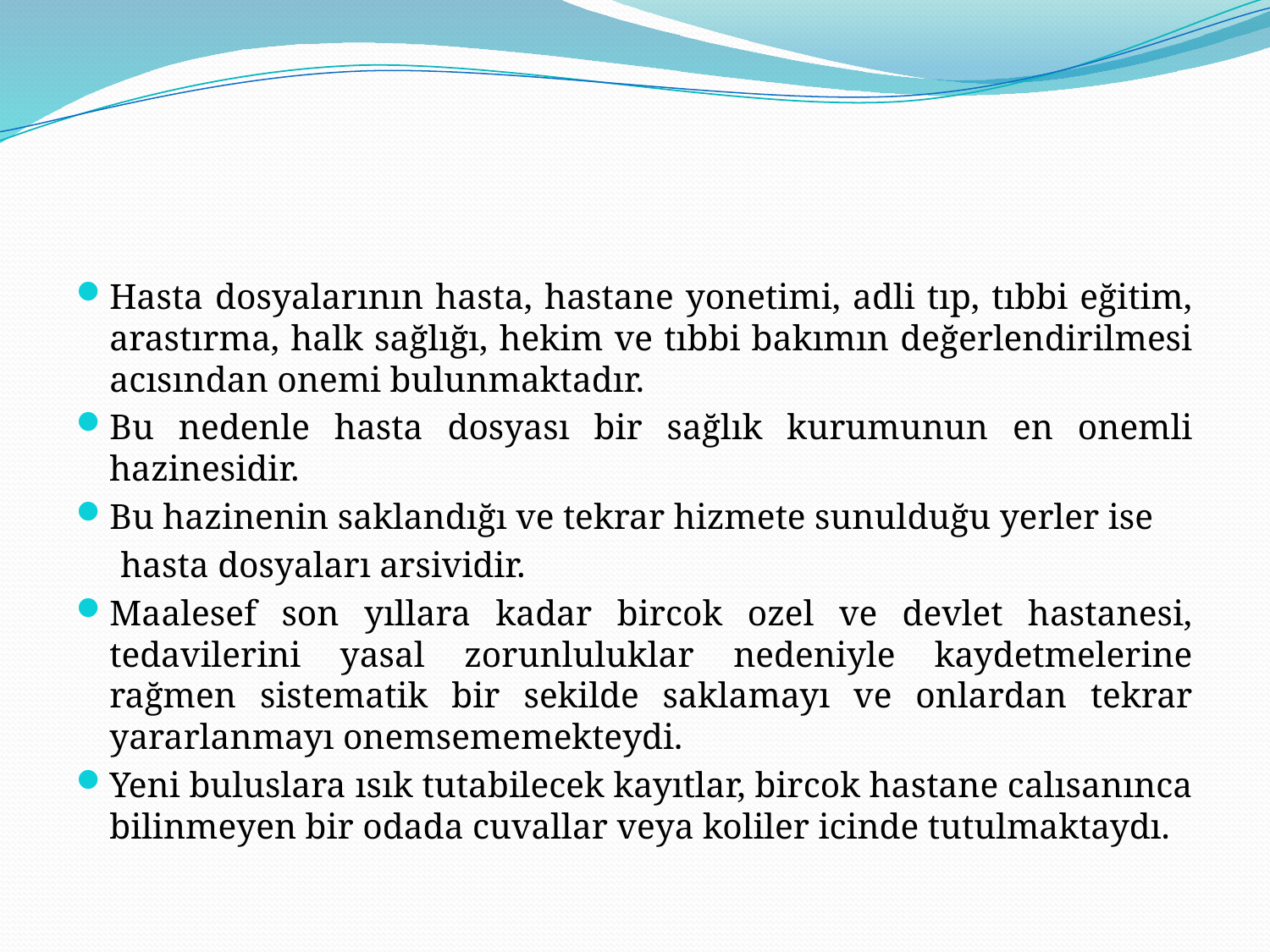

#
Hasta dosyalarının hasta, hastane yonetimi, adli tıp, tıbbi eğitim, arastırma, halk sağlığı, hekim ve tıbbi bakımın değerlendirilmesi acısından onemi bulunmaktadır.
Bu nedenle hasta dosyası bir sağlık kurumunun en onemli hazinesidir.
Bu hazinenin saklandığı ve tekrar hizmete sunulduğu yerler ise
     hasta dosyaları arsividir.
Maalesef son yıllara kadar bircok ozel ve devlet hastanesi, tedavilerini yasal zorunluluklar nedeniyle kaydetmelerine rağmen sistematik bir sekilde saklamayı ve onlardan tekrar yararlanmayı onemsememekteydi.
Yeni buluslara ısık tutabilecek kayıtlar, bircok hastane calısanınca bilinmeyen bir odada cuvallar veya koliler icinde tutulmaktaydı.